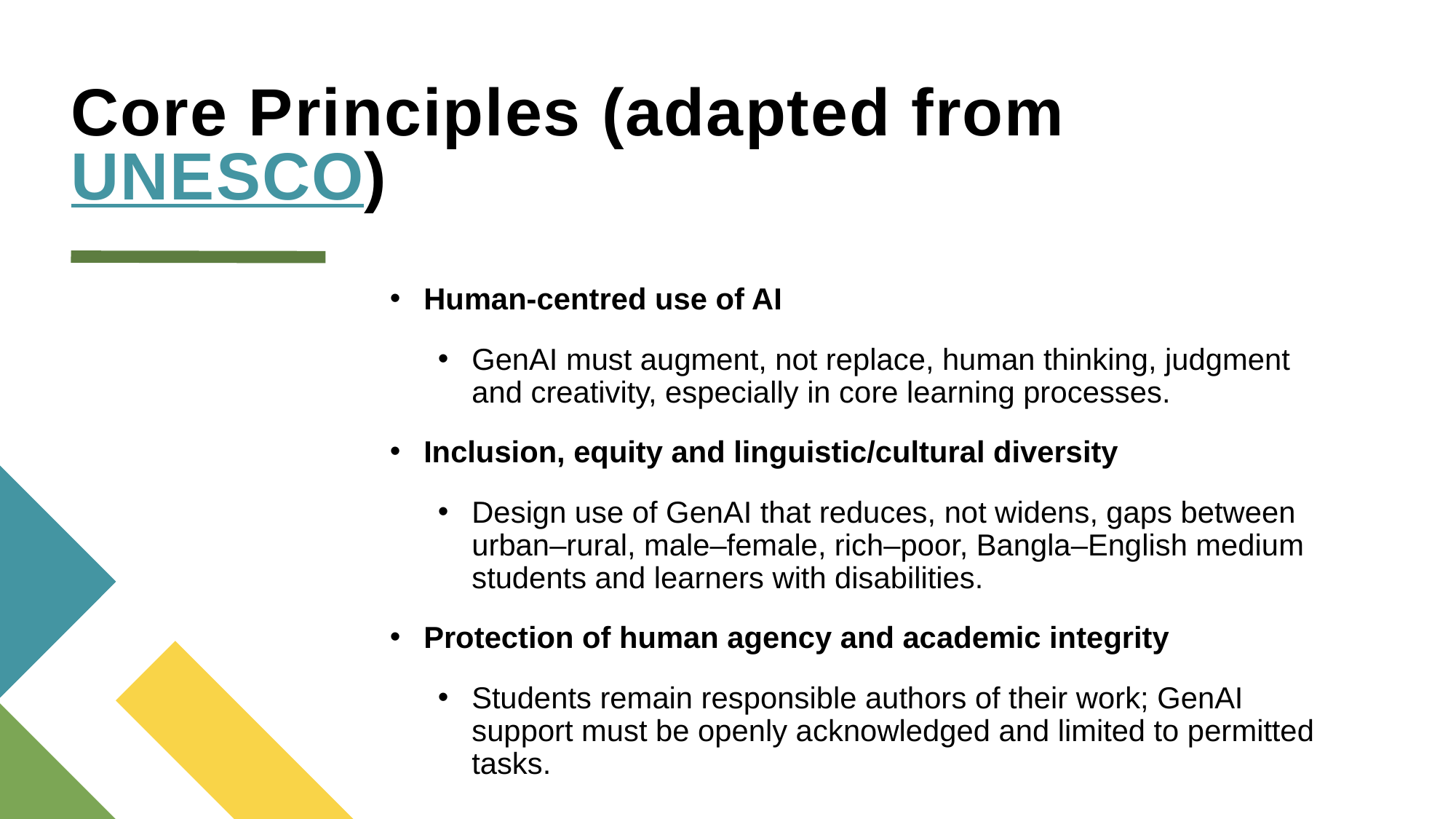

# Core Principles (adapted from UNESCO)
Human-centred use of AI
GenAI must augment, not replace, human thinking, judgment and creativity, especially in core learning processes.
Inclusion, equity and linguistic/cultural diversity
Design use of GenAI that reduces, not widens, gaps between urban–rural, male–female, rich–poor, Bangla–English medium students and learners with disabilities.
Protection of human agency and academic integrity
Students remain responsible authors of their work; GenAI support must be openly acknowledged and limited to permitted tasks.